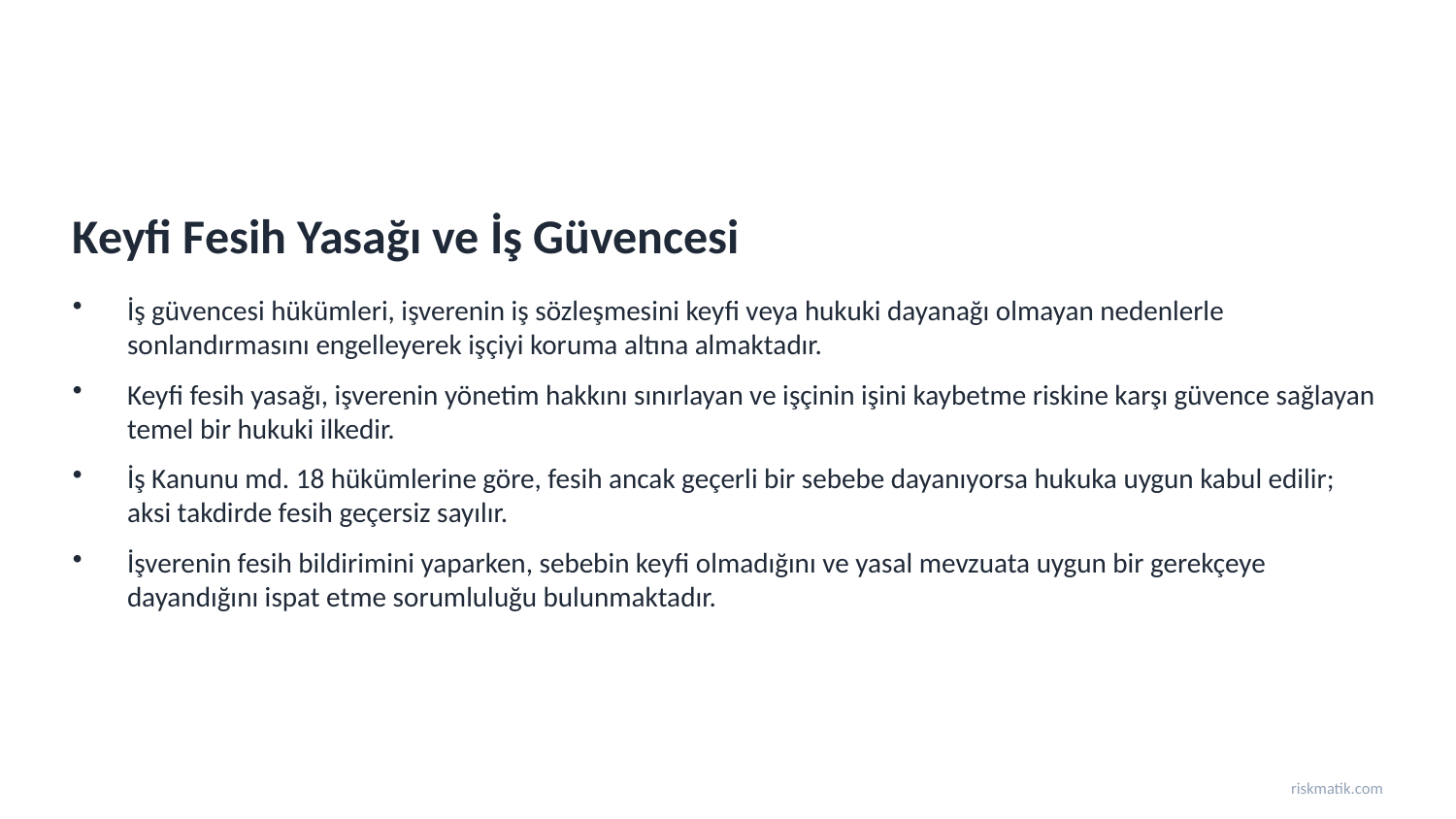

Keyfi Fesih Yasağı ve İş Güvencesi
İş güvencesi hükümleri, işverenin iş sözleşmesini keyfi veya hukuki dayanağı olmayan nedenlerle sonlandırmasını engelleyerek işçiyi koruma altına almaktadır.
Keyfi fesih yasağı, işverenin yönetim hakkını sınırlayan ve işçinin işini kaybetme riskine karşı güvence sağlayan temel bir hukuki ilkedir.
İş Kanunu md. 18 hükümlerine göre, fesih ancak geçerli bir sebebe dayanıyorsa hukuka uygun kabul edilir; aksi takdirde fesih geçersiz sayılır.
İşverenin fesih bildirimini yaparken, sebebin keyfi olmadığını ve yasal mevzuata uygun bir gerekçeye dayandığını ispat etme sorumluluğu bulunmaktadır.
riskmatik.com